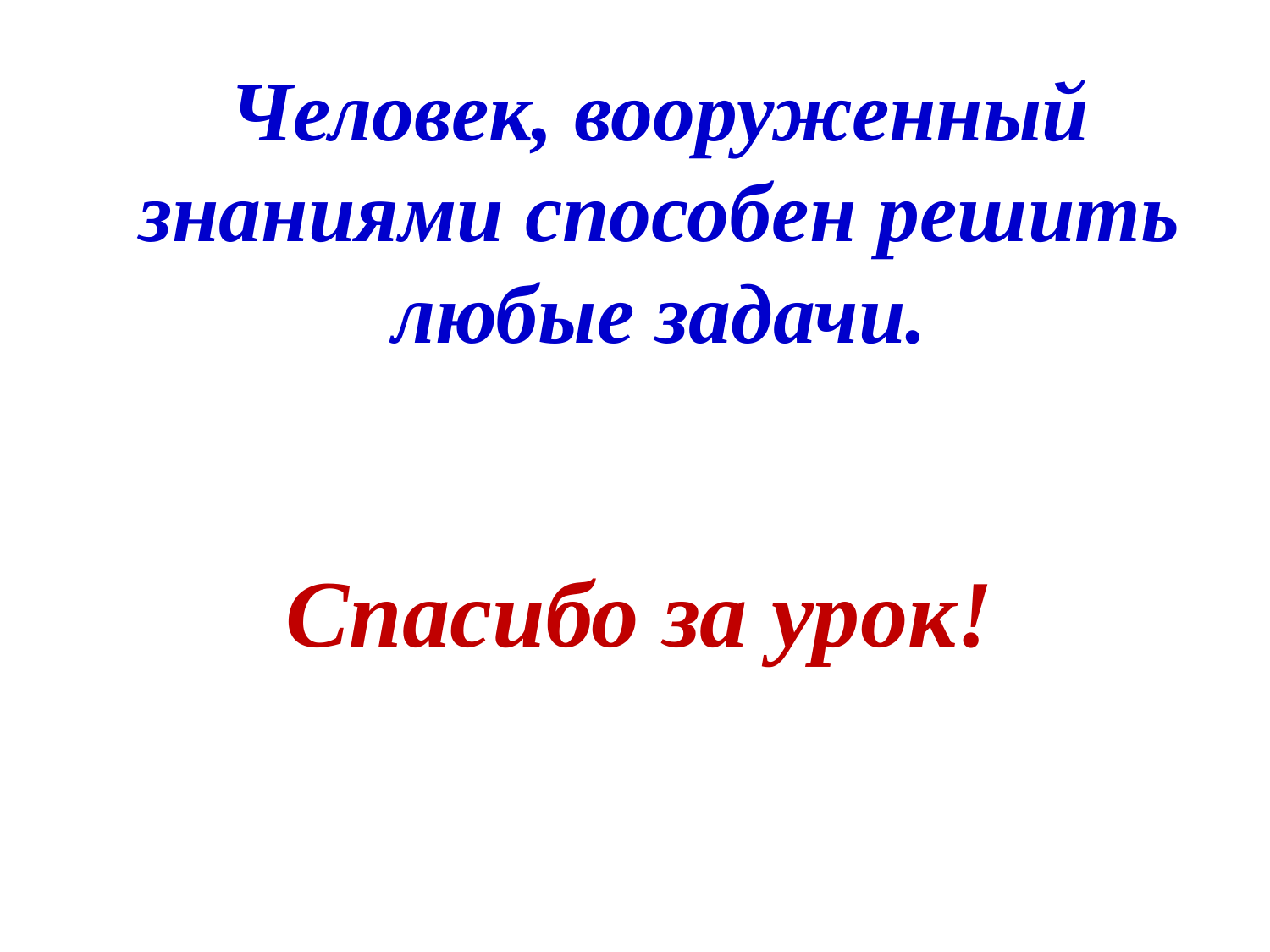

Человек, вооруженный знаниями способен решить любые задачи.
Спасибо за урок!